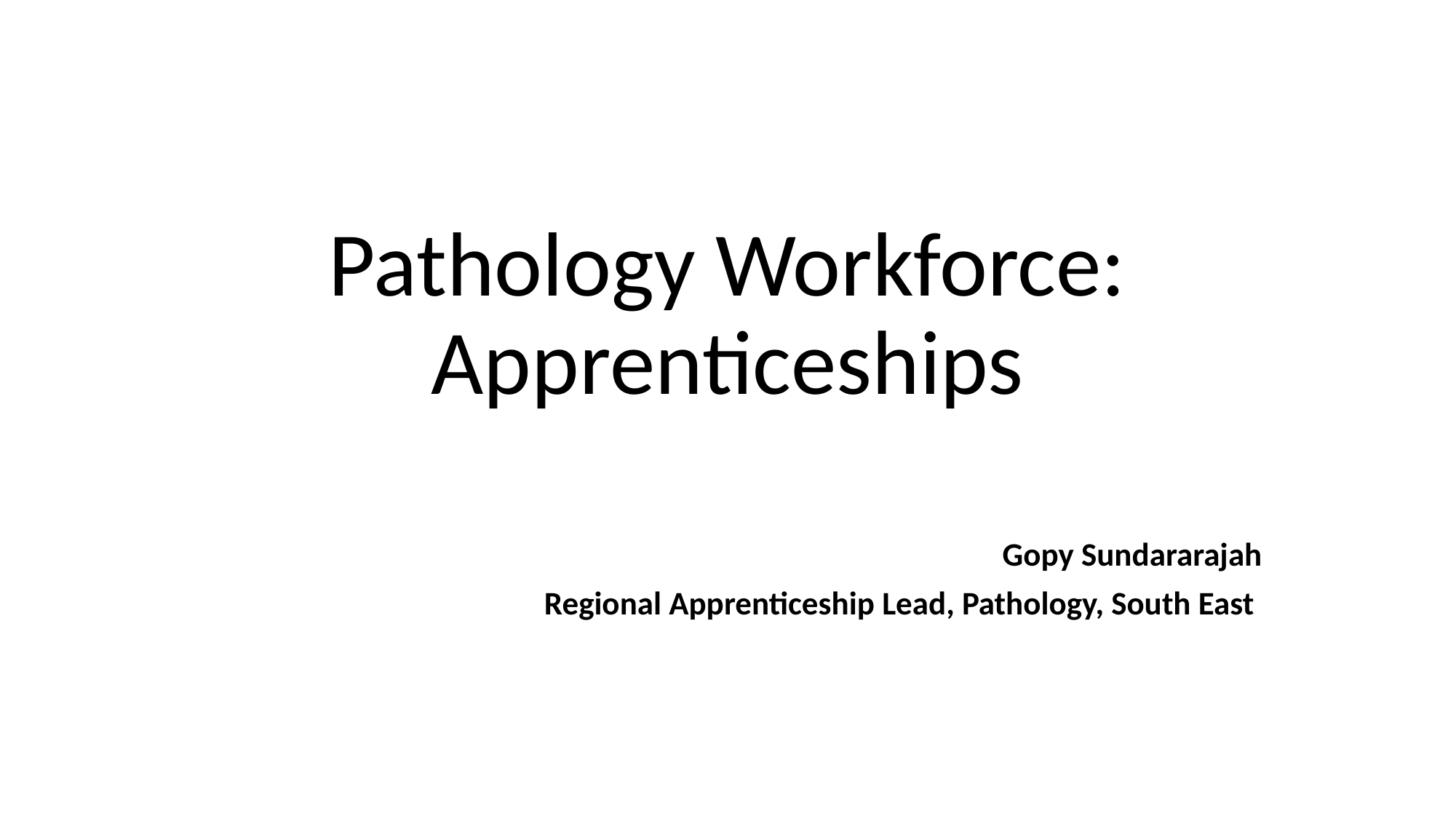

# Pathology Workforce: Apprenticeships

Gopy Sundararajah
Regional Apprenticeship Lead, Pathology, South East